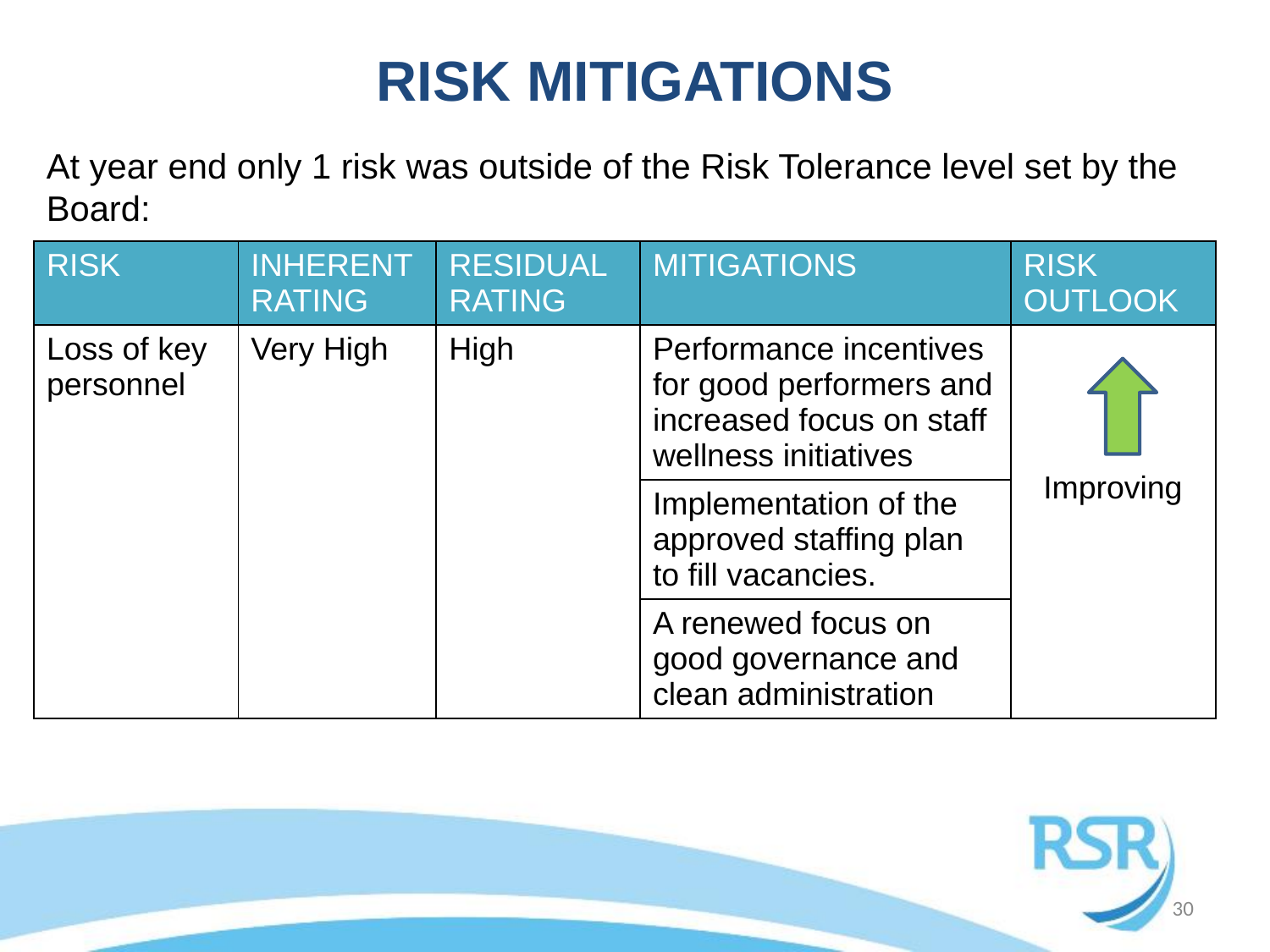

# RISK MITIGATIONS
At year end only 1 risk was outside of the Risk Tolerance level set by the Board:

| RISK | INHERENT RATING | RESIDUAL RATING | MITIGATIONS | RISK OUTLOOK |
| --- | --- | --- | --- | --- |
| Loss of key personnel | Very High | High | Performance incentives for good performers and increased focus on staff wellness initiatives |  |
|  |  |  | Implementation of the approved staffing plan to fill vacancies. |  |
|  |  |  | A renewed focus on good governance and clean administration |  |

Improving
30